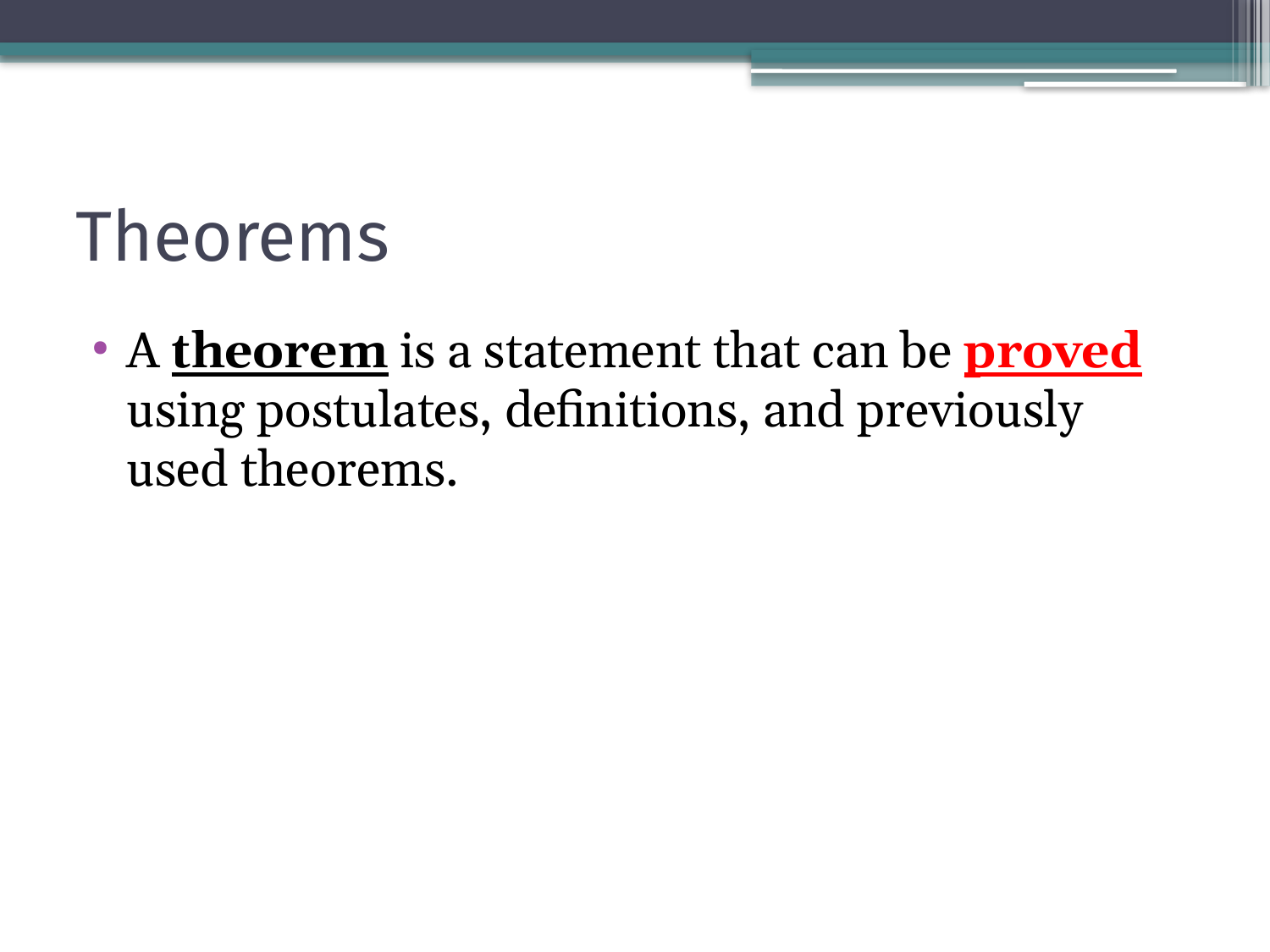

# Theorems
A theorem is a statement that can be proved using postulates, definitions, and previously used theorems.